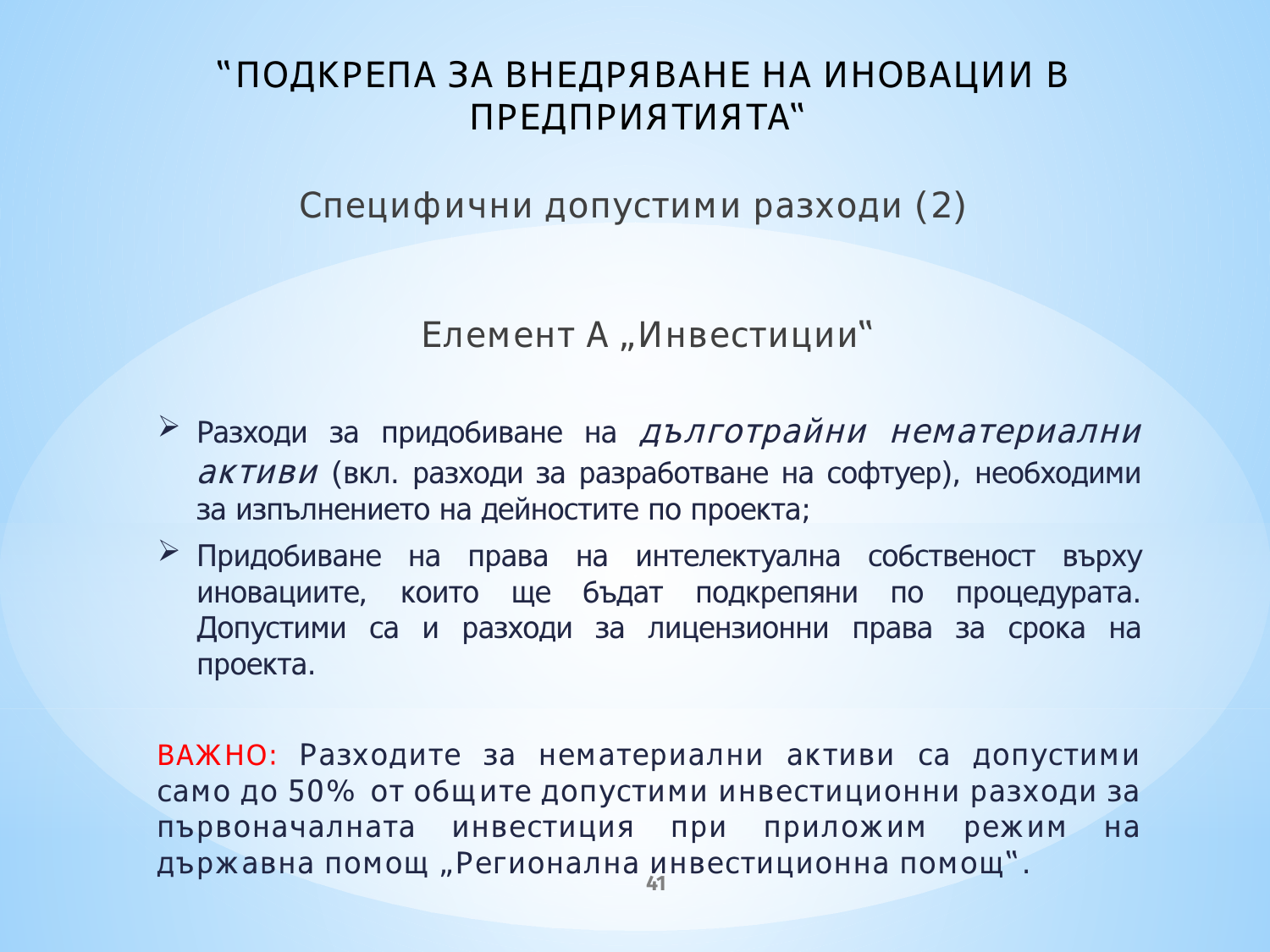

# “ПОДКРЕПА ЗА ВНЕДРЯВАНЕ НА ИНОВАЦИИ В ПРЕДПРИЯТИЯТА“

Специфични допустими разходи (2)
Елемент А „Инвестиции“

Разходи за придобиване на дълготрайни нематериални активи (вкл. разходи за разработване на софтуер), необходими за изпълнението на дейностите по проекта;
Придобиване на права на интелектуална собственост върху иновациите, които ще бъдат подкрепяни по процедурата. Допустими са и разходи за лицензионни права за срока на проекта.

ВАЖНО: Разходите за нематериални активи са допустими само до 50% от общите допустими инвестиционни разходи за първоначалната инвестиция при приложим режим на държавна помощ „Регионална инвестиционна помощ“.

41